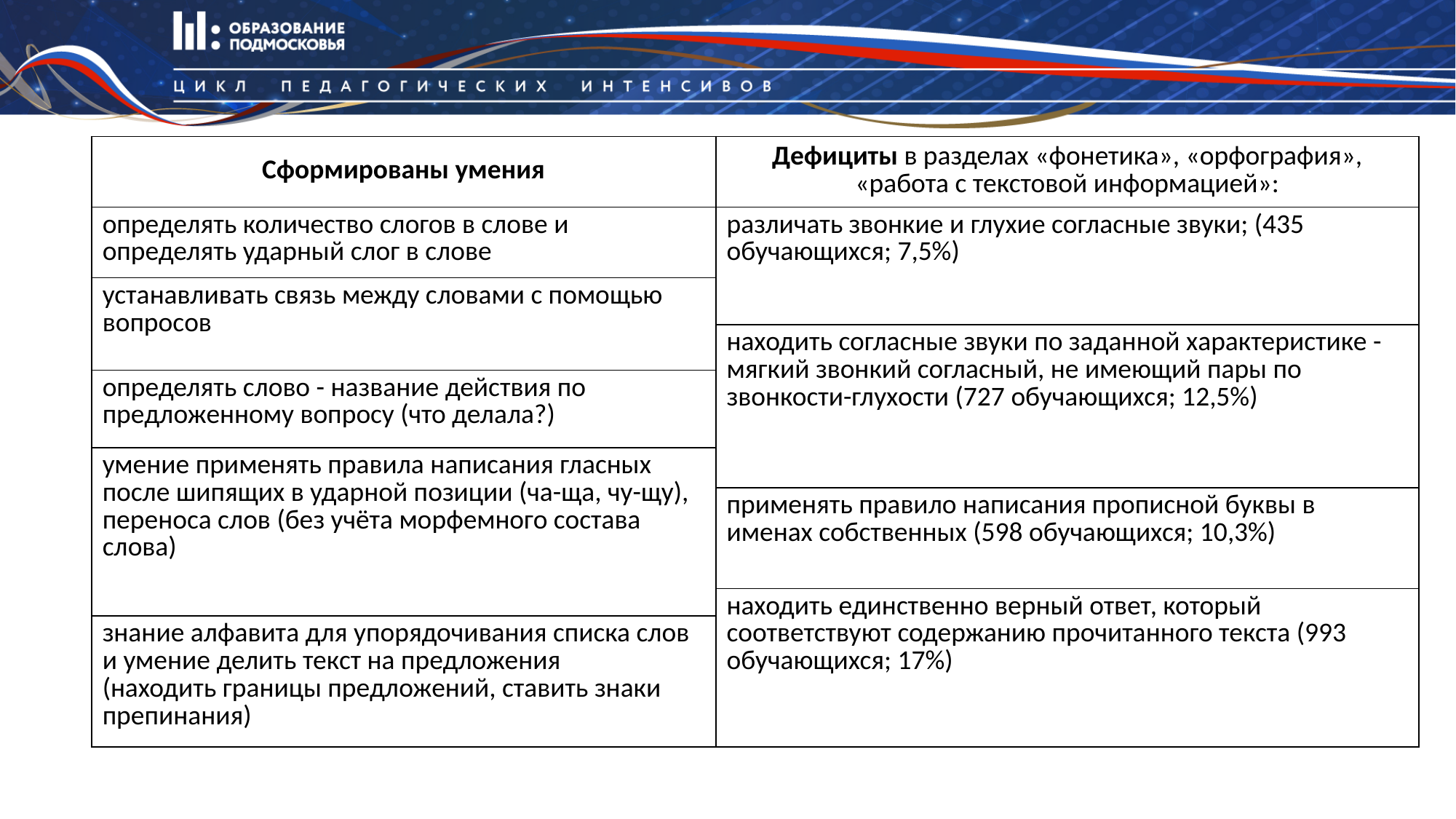

| Сформированы умения | Дефициты в разделах «фонетика», «орфография», «работа с текстовой информацией»: |
| --- | --- |
| определять количество слогов в слове и определять ударный слог в слове | различать звонкие и глухие согласные звуки; (435 обучающихся; 7,5%) |
| устанавливать связь между словами с помощью вопросов |  |
|  | находить согласные звуки по заданной характеристике - мягкий звонкий согласный, не имеющий пары по звонкости-глухости (727 обучающихся; 12,5%) |
| определять слово - название действия по предложенному вопросу (что делала?) |  |
| умение применять правила написания гласных после шипящих в ударной позиции (ча-ща, чу-щу), переноса слов (без учёта морфемного состава слова) |  |
|  | применять правило написания прописной буквы в именах собственных (598 обучающихся; 10,3%) |
|  | находить единственно верный ответ, который соответствуют содержанию прочитанного текста (993 обучающихся; 17%) |
| знание алфавита для упорядочивания списка слов и умение делить текст на предложения (находить границы предложений, ставить знаки препинания) |  |